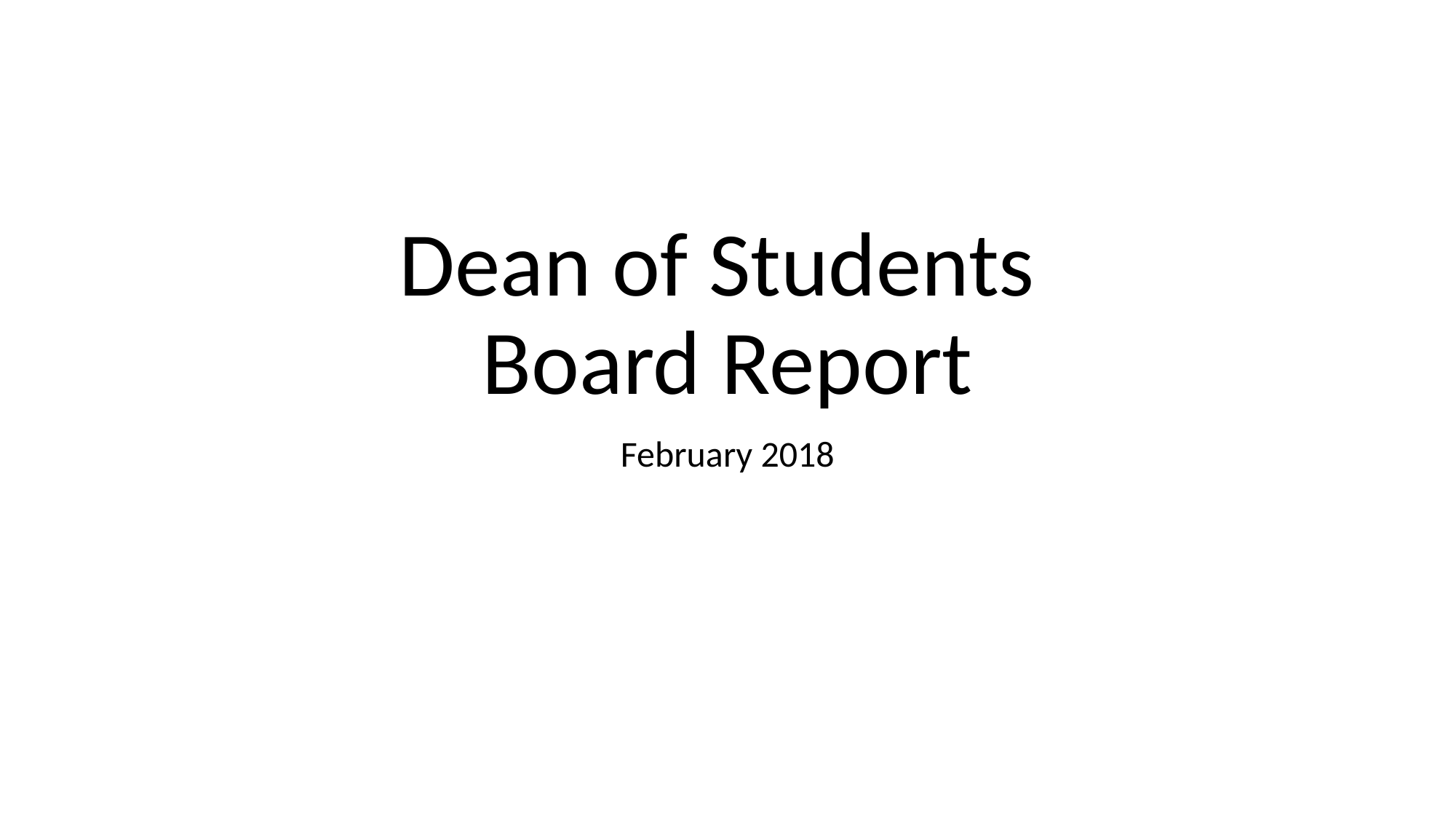

# Dean of Students Board Report
February 2018